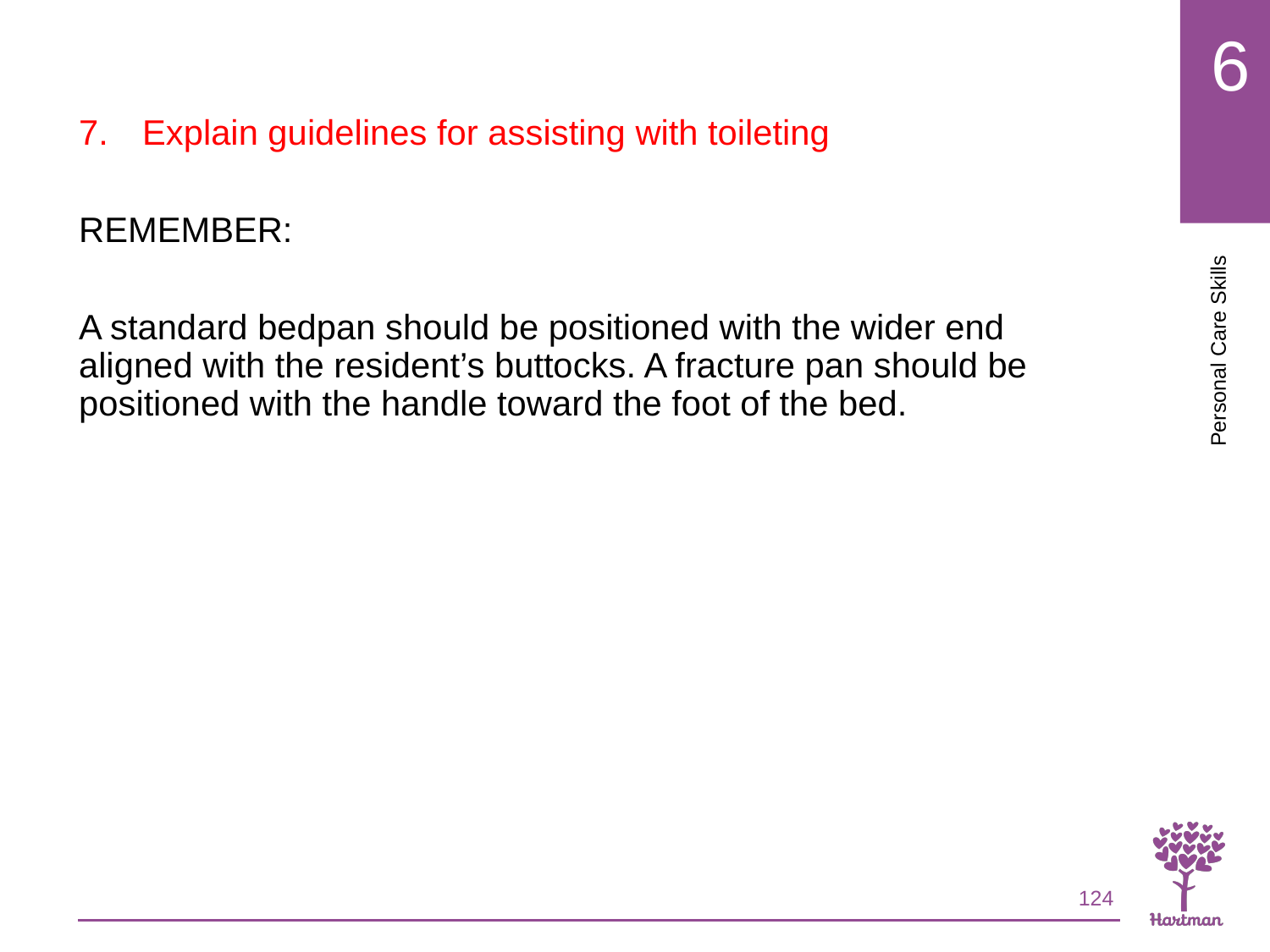

# LO7, content 1
Explain guidelines for assisting with toileting

REMEMBER:

A standard bedpan should be positioned with the wider end aligned with the resident’s buttocks. A fracture pan should be positioned with the handle toward the foot of the bed.

124